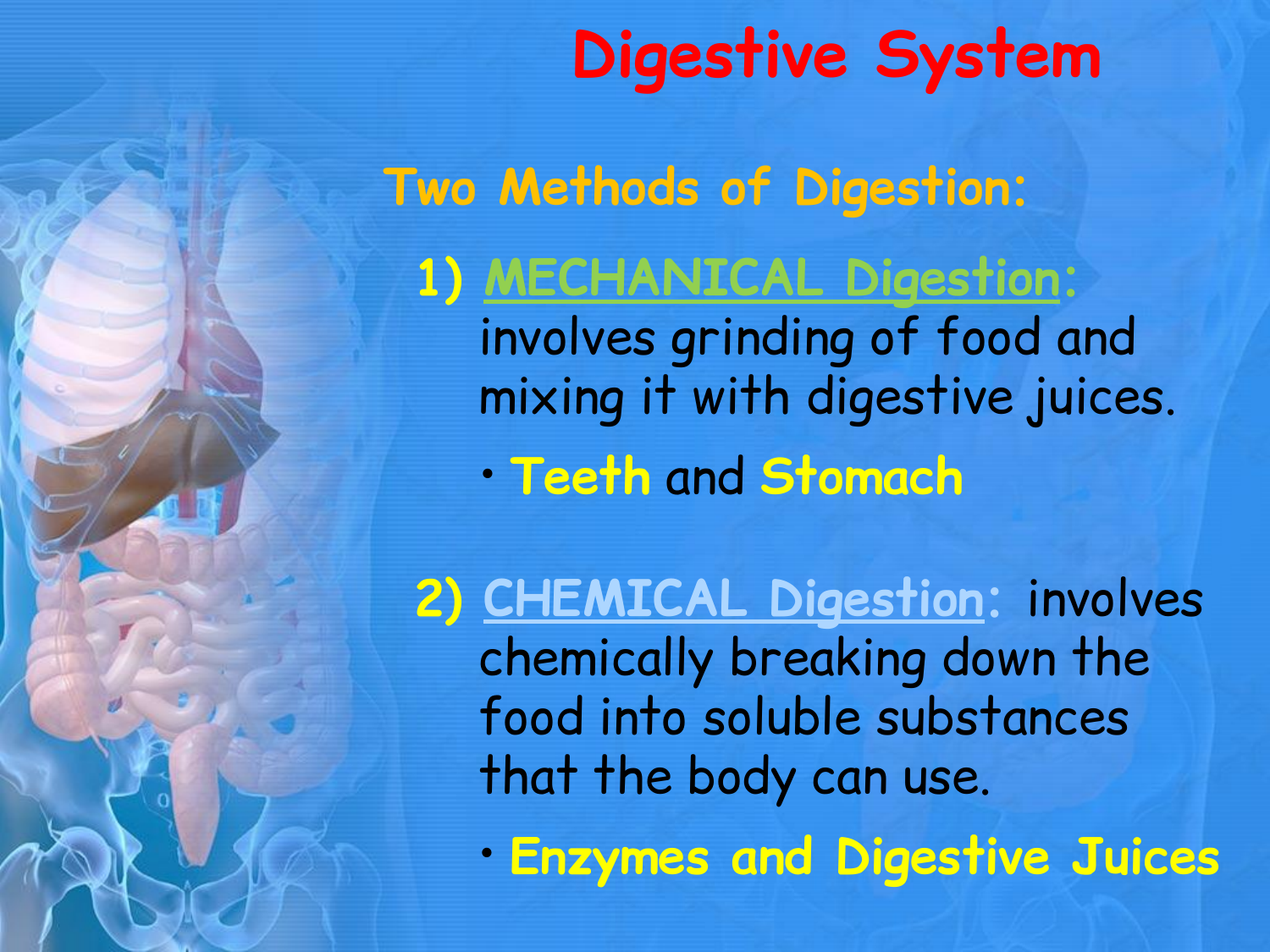

# Digestive System
Two Methods of Digestion:
1) MECHANICAL Digestion: involves grinding of food and mixing it with digestive juices.
Teeth and Stomach

2) CHEMICAL Digestion: involves chemically breaking down the food into soluble substances that the body can use.
Enzymes and Digestive Juices